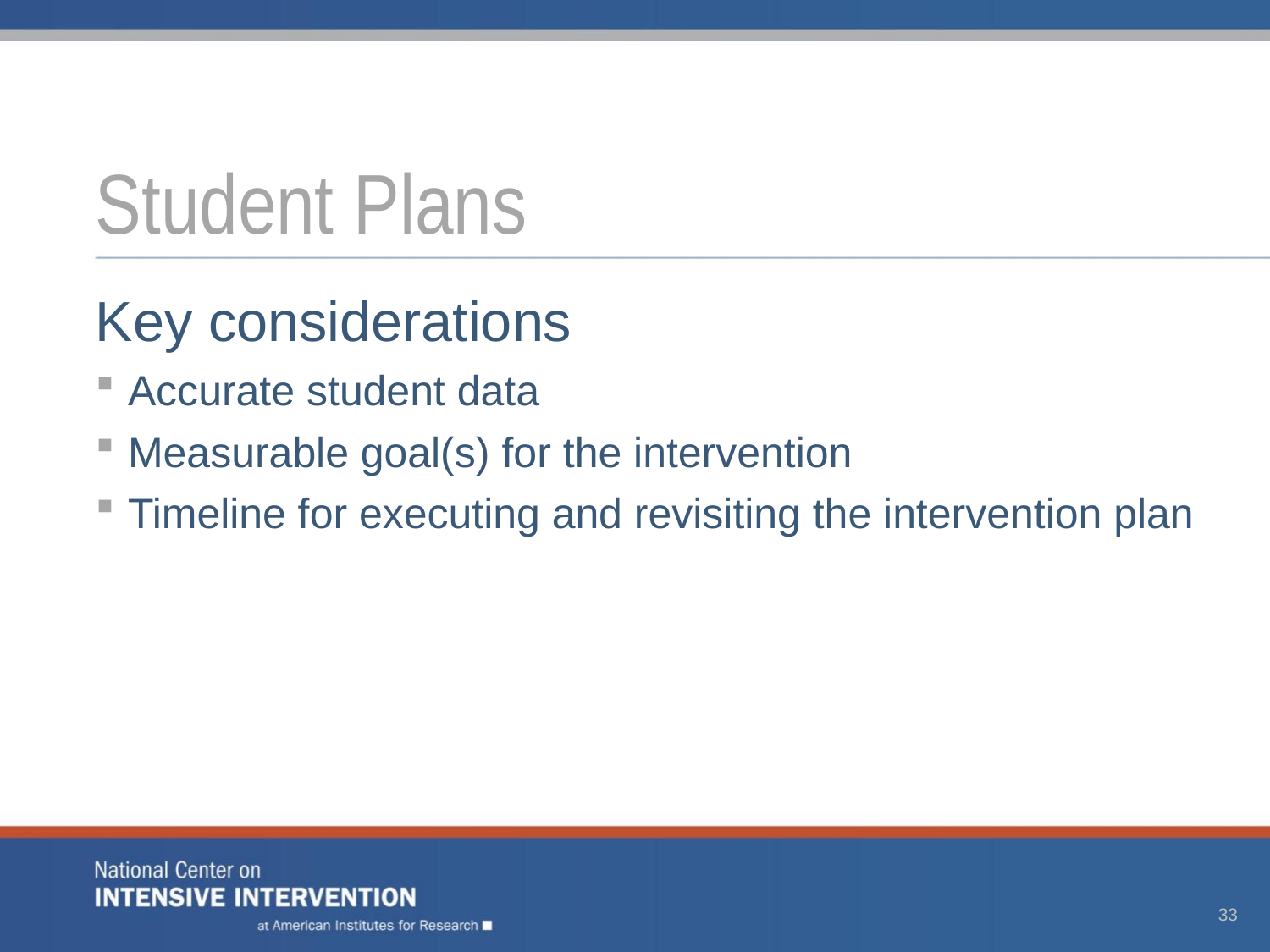

# Student Plans
Key considerations
Accurate student data
Measurable goal(s) for the intervention
Timeline for executing and revisiting the intervention plan

33